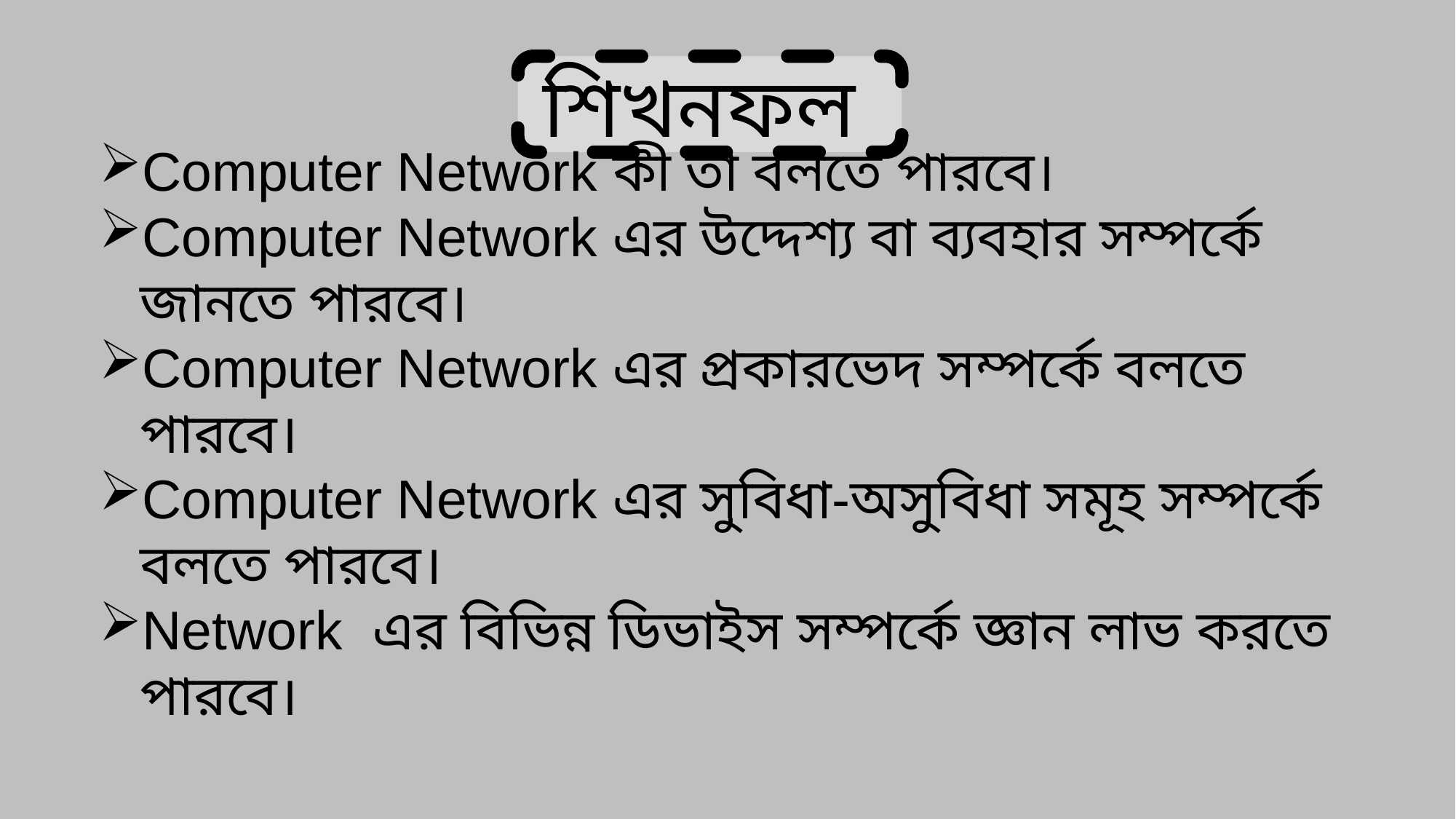

শিখনফল
Computer Network কী তা বলতে পারবে।
Computer Network এর উদ্দেশ্য বা ব্যবহার সম্পর্কে জানতে পারবে।
Computer Network এর প্রকারভেদ সম্পর্কে বলতে পারবে।
Computer Network এর সুবিধা-অসুবিধা সমূহ সম্পর্কে বলতে পারবে।
Network  এর বিভিন্ন ডিভাইস সম্পর্কে জ্ঞান লাভ করতে পারবে।